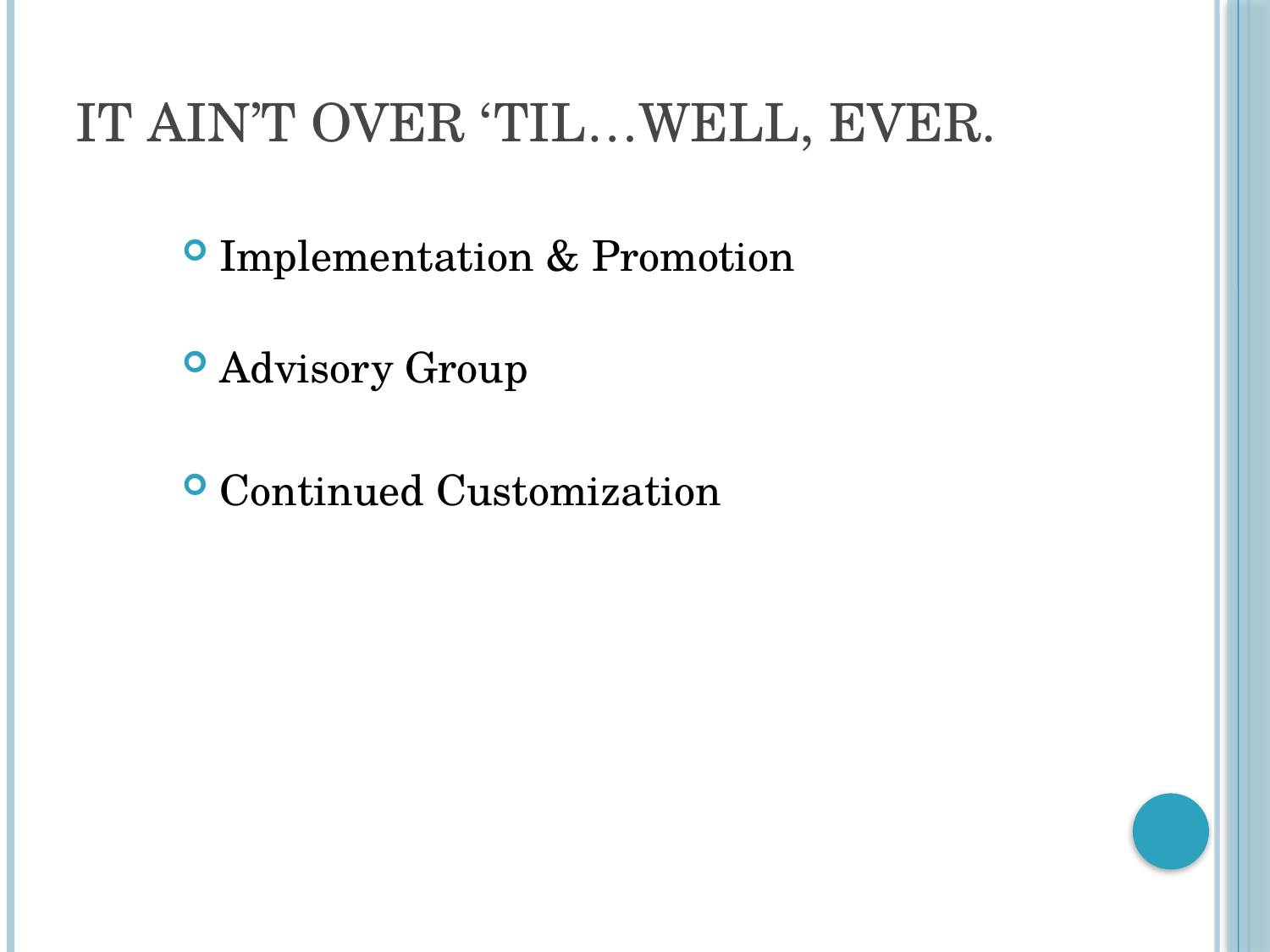

# It ain’t over ‘til…well, ever.
Implementation & Promotion
Advisory Group

Continued Customization